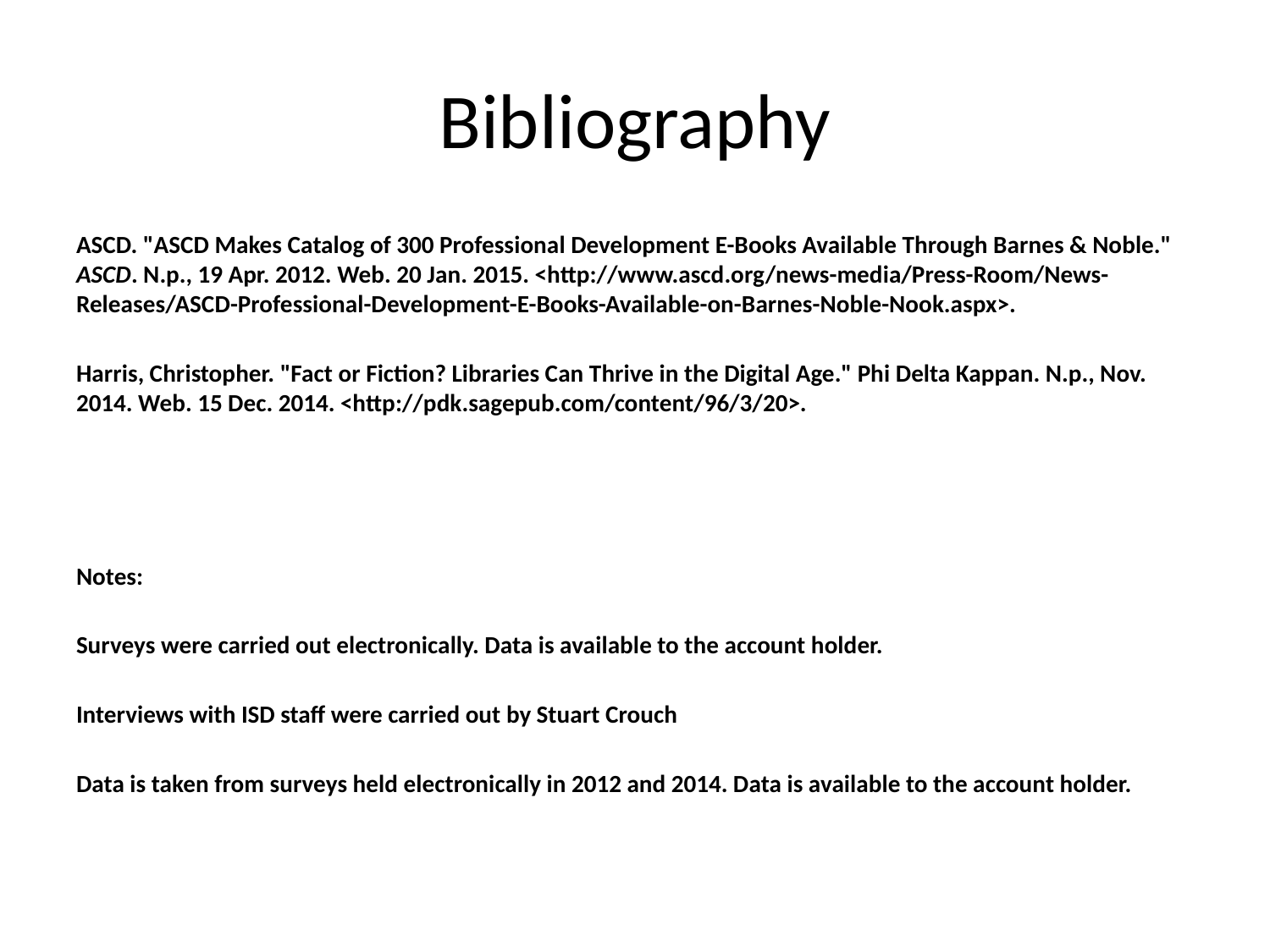

# Bibliography
ASCD. "ASCD Makes Catalog of 300 Professional Development E-Books Available Through Barnes & Noble." ASCD. N.p., 19 Apr. 2012. Web. 20 Jan. 2015. <http://www.ascd.org/news-media/Press-Room/News-Releases/ASCD-Professional-Development-E-Books-Available-on-Barnes-Noble-Nook.aspx>.

Harris, Christopher. "Fact or Fiction? Libraries Can Thrive in the Digital Age." Phi Delta Kappan. N.p., Nov. 2014. Web. 15 Dec. 2014. <http://pdk.sagepub.com/content/96/3/20>.

Notes:

Surveys were carried out electronically. Data is available to the account holder.

Interviews with ISD staff were carried out by Stuart Crouch

Data is taken from surveys held electronically in 2012 and 2014. Data is available to the account holder.